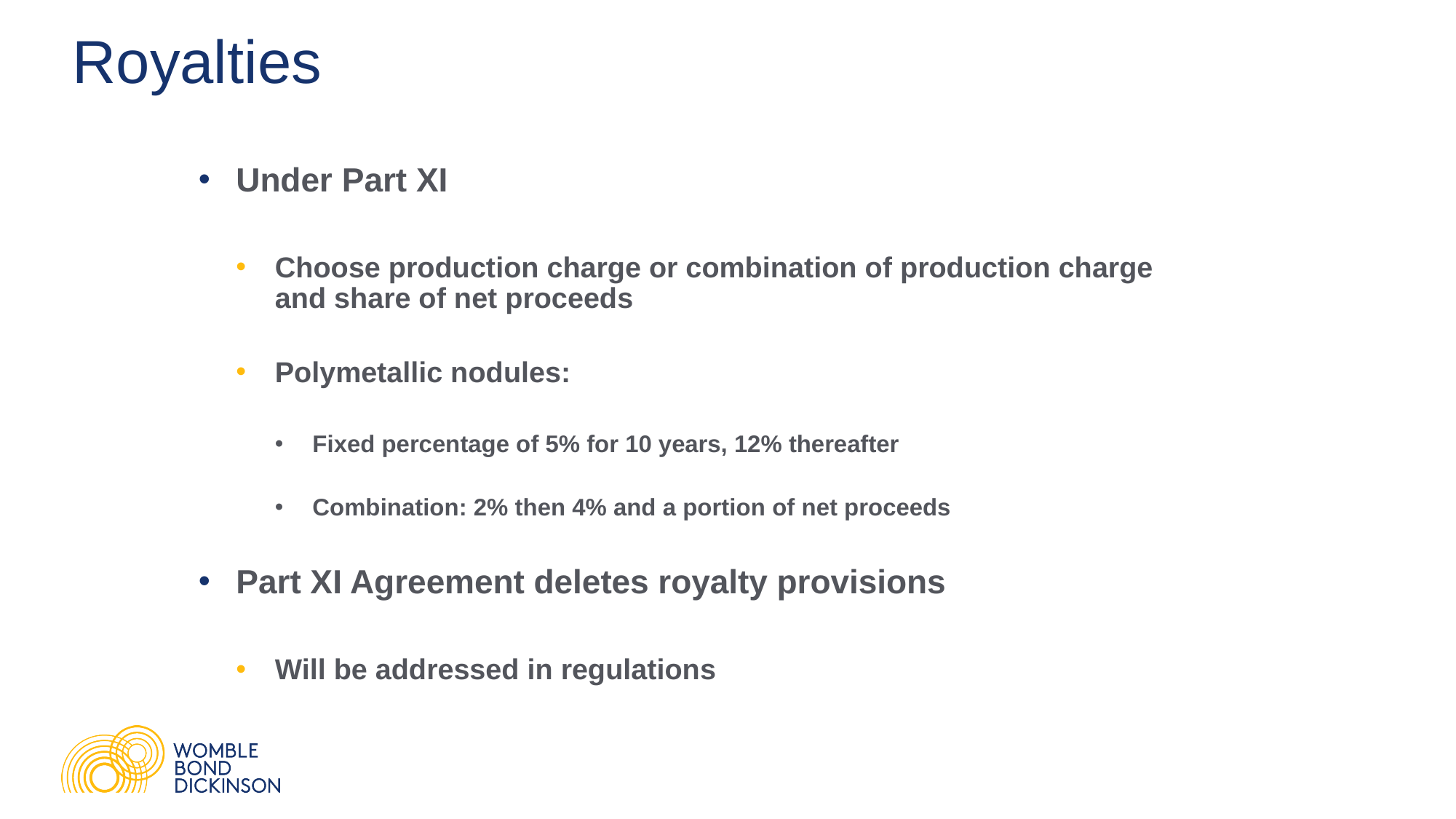

# Royalties
Under Part XI

Choose production charge or combination of production charge and share of net proceeds

Polymetallic nodules:

Fixed percentage of 5% for 10 years, 12% thereafter

Combination: 2% then 4% and a portion of net proceeds

Part XI Agreement deletes royalty provisions

Will be addressed in regulations